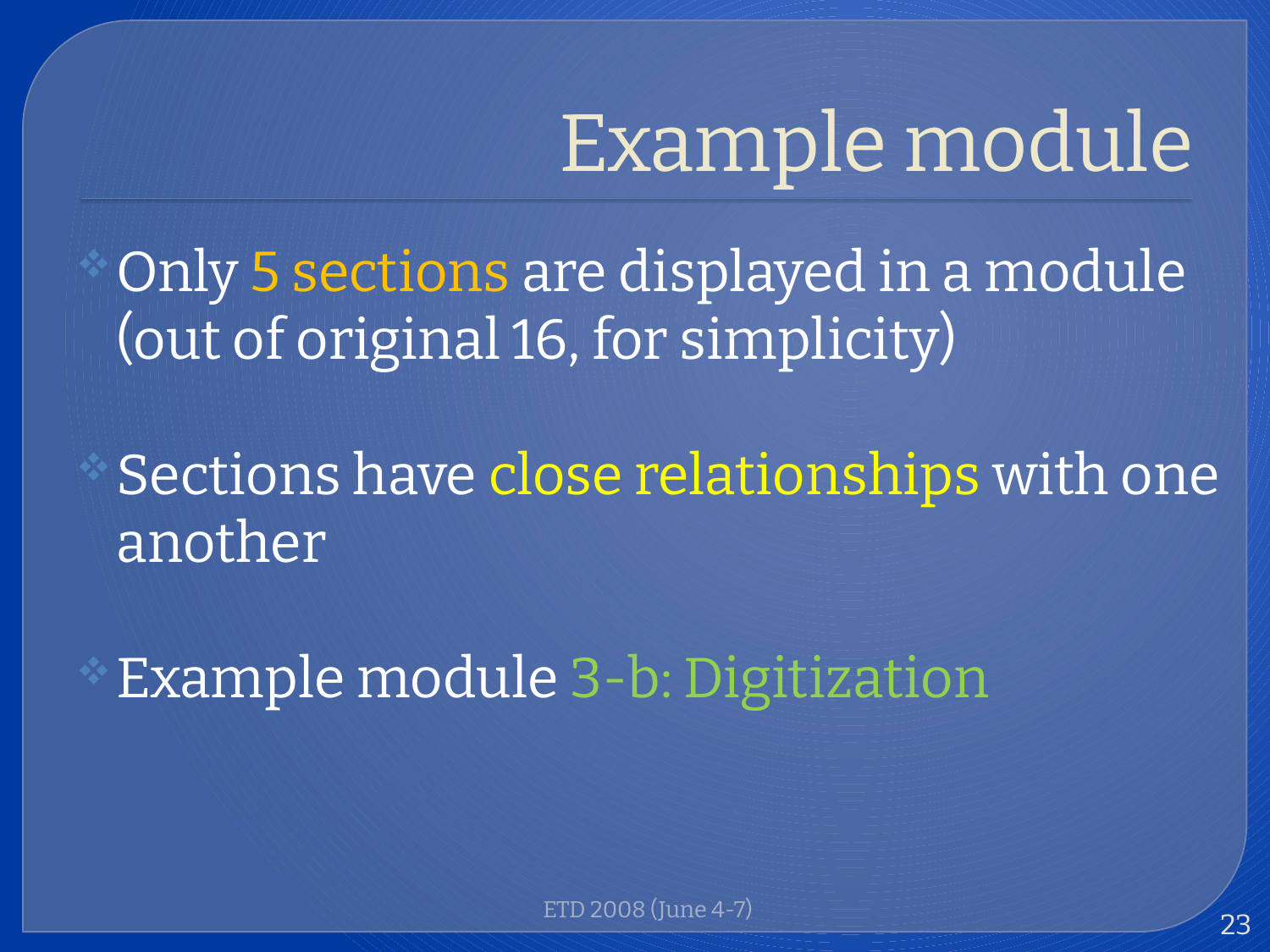

# Example module
Only 5 sections are displayed in a module
	(out of original 16, for simplicity)

Sections have close relationships with one another

Example module 3-b: Digitization

ETD 2008 (June 4-7)
23